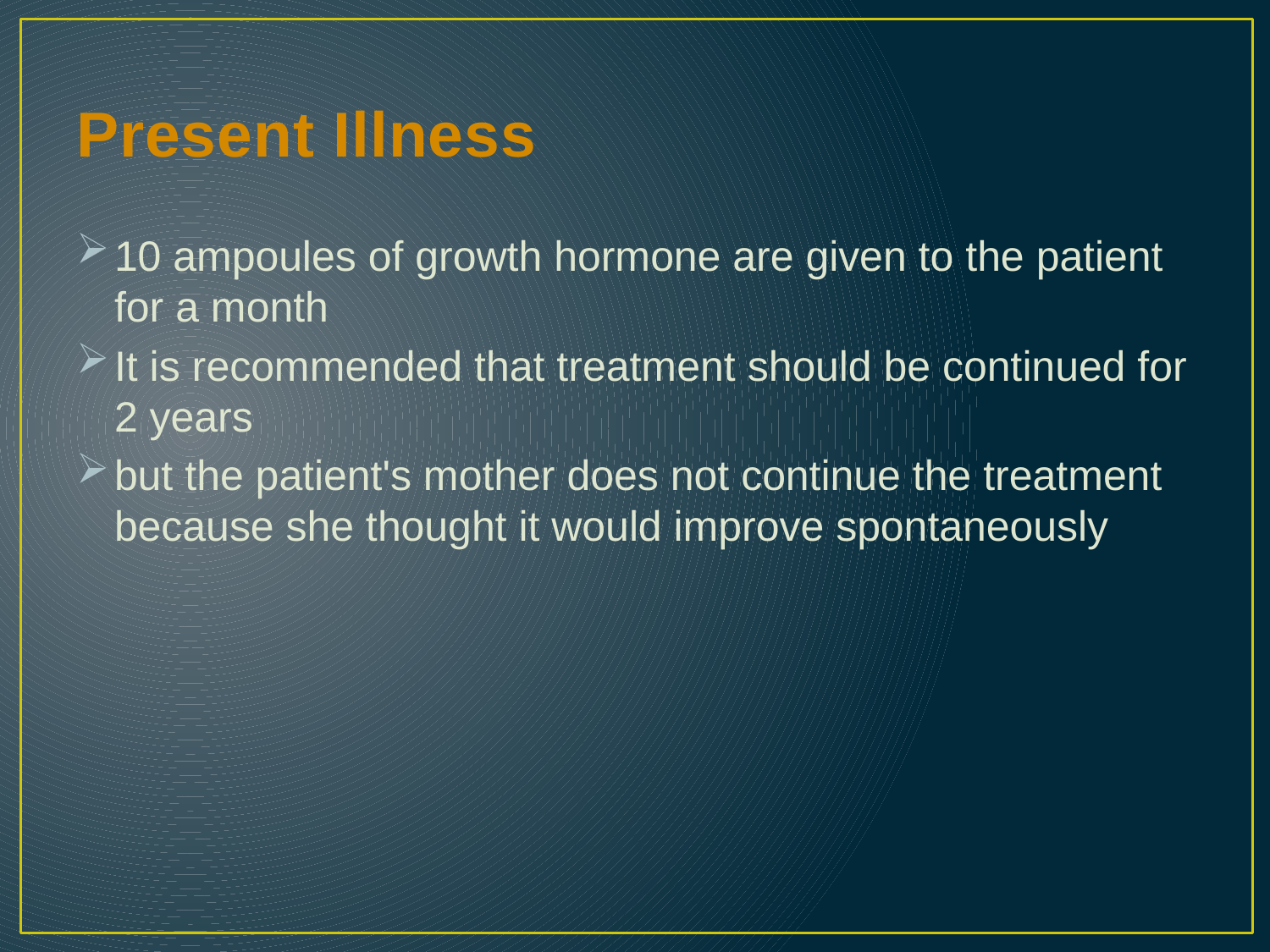

# Present Illness
10 ampoules of growth hormone are given to the patient for a month
It is recommended that treatment should be continued for 2 years
but the patient's mother does not continue the treatment because she thought it would improve spontaneously